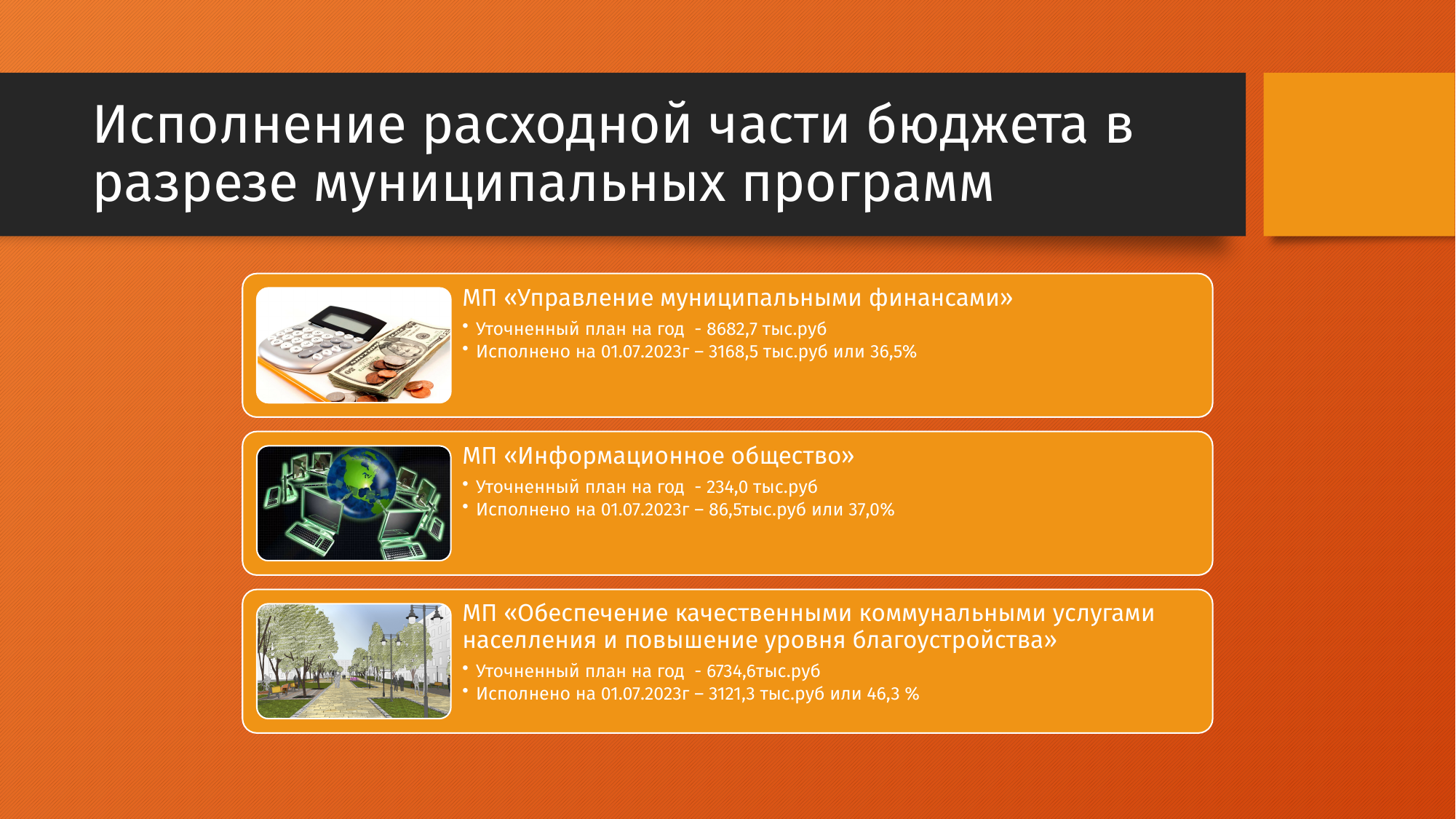

# Исполнение расходной части бюджета в разрезе муниципальных программ
МП «Управление муниципальными финансами»
Уточненный план на год  - 8682,7 тыс.руб
Исполнено на 01.07.2023г – 3168,5 тыс.руб или 36,5%
МП «Информационное общество»
Уточненный план на год  - 234,0 тыс.руб
Исполнено на 01.07.2023г – 86,5тыс.руб или 37,0%

МП «Обеспечение качественными коммунальными услугами населления и повышение уровня благоустройства»
Уточненный план на год  - 6734,6тыс.руб
Исполнено на 01.07.2023г – 3121,3 тыс.руб или 46,3 %